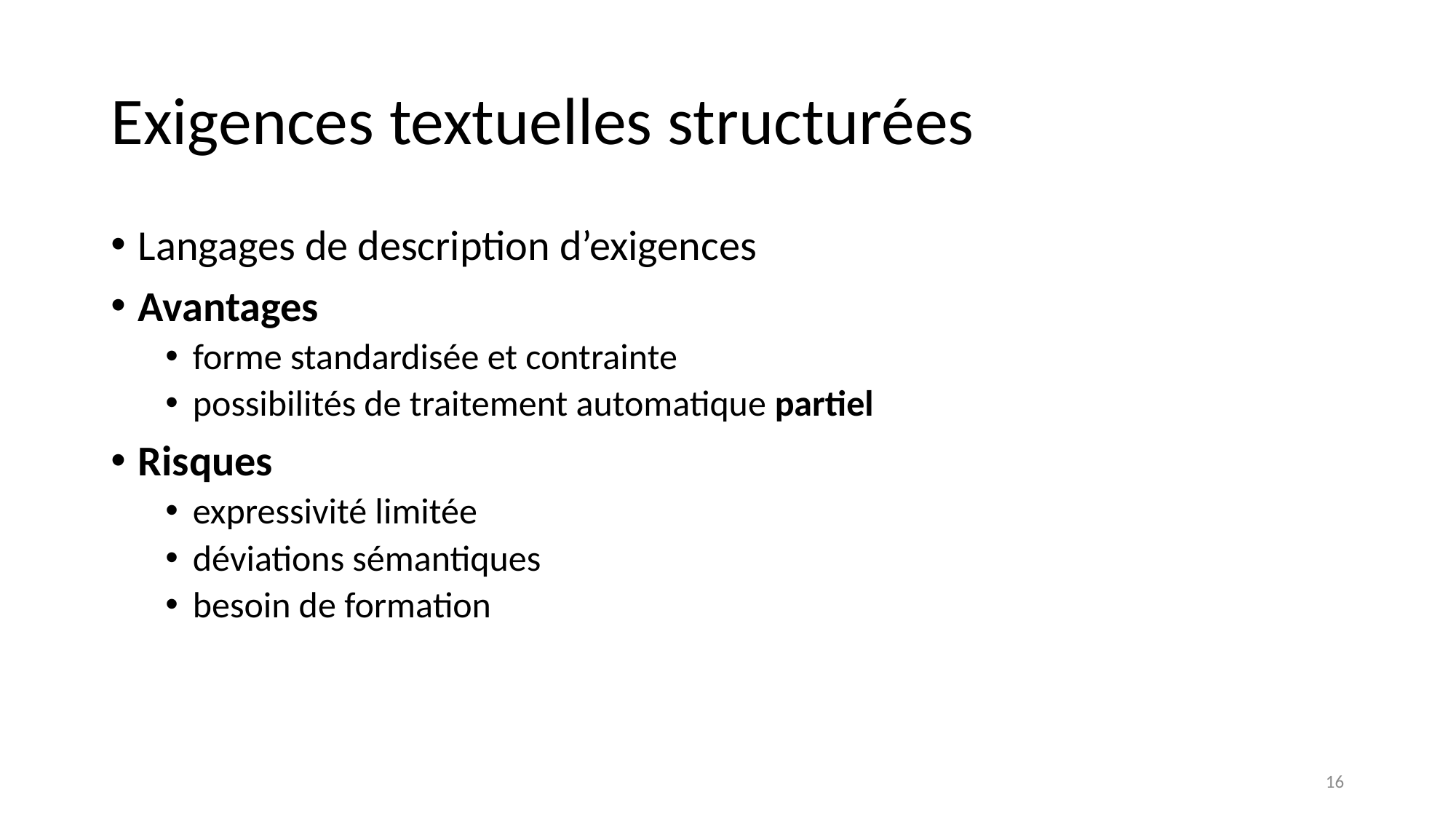

# Exigences textuelles structurées
Langages de description d’exigences
Avantages
forme standardisée et contrainte
possibilités de traitement automatique partiel
Risques
expressivité limitée
déviations sémantiques
besoin de formation

16